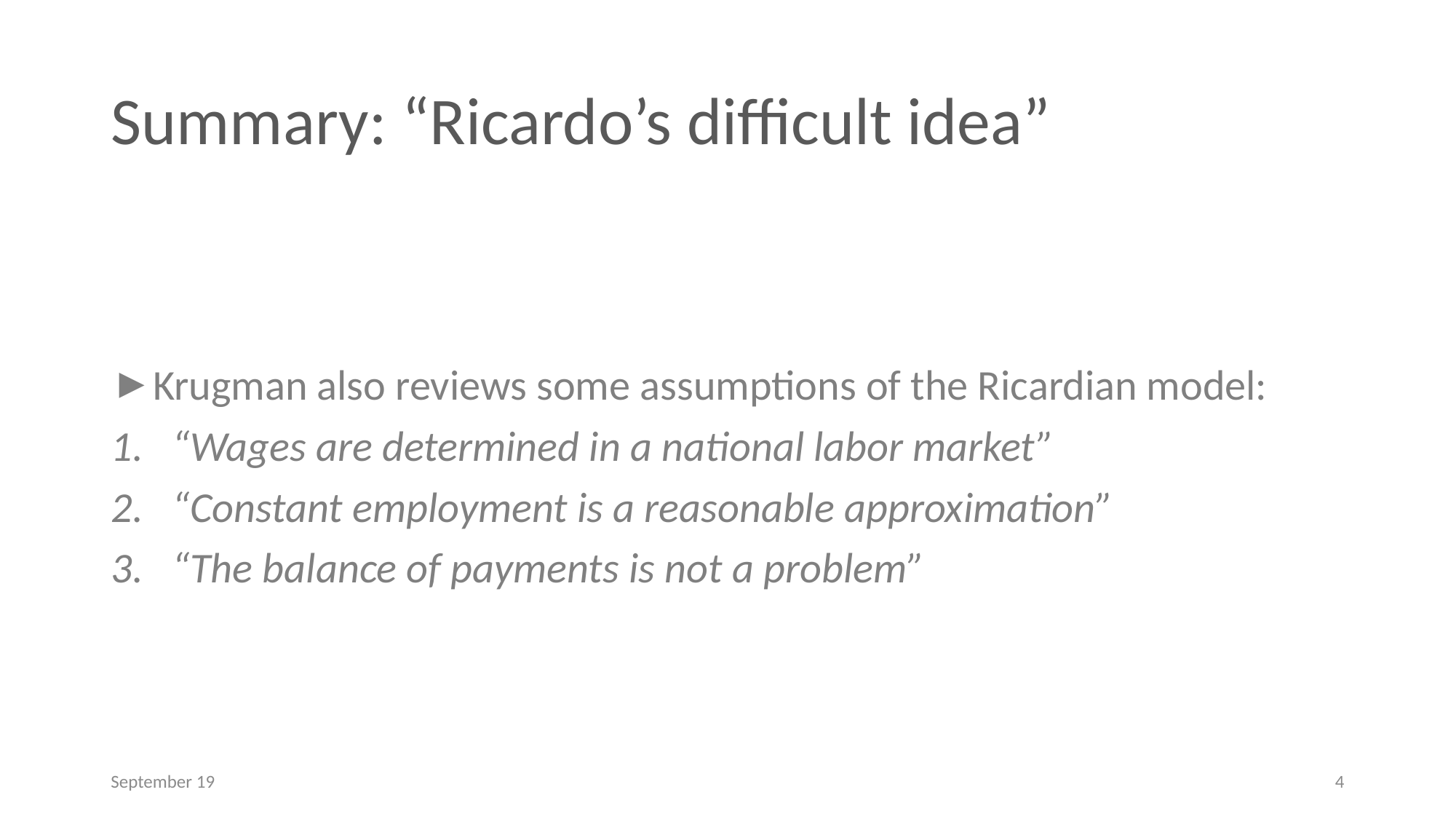

# Summary: “Ricardo’s difficult idea”
Krugman also reviews some assumptions of the Ricardian model:
“Wages are determined in a national labor market”
“Constant employment is a reasonable approximation”
“The balance of payments is not a problem”
September 19
4